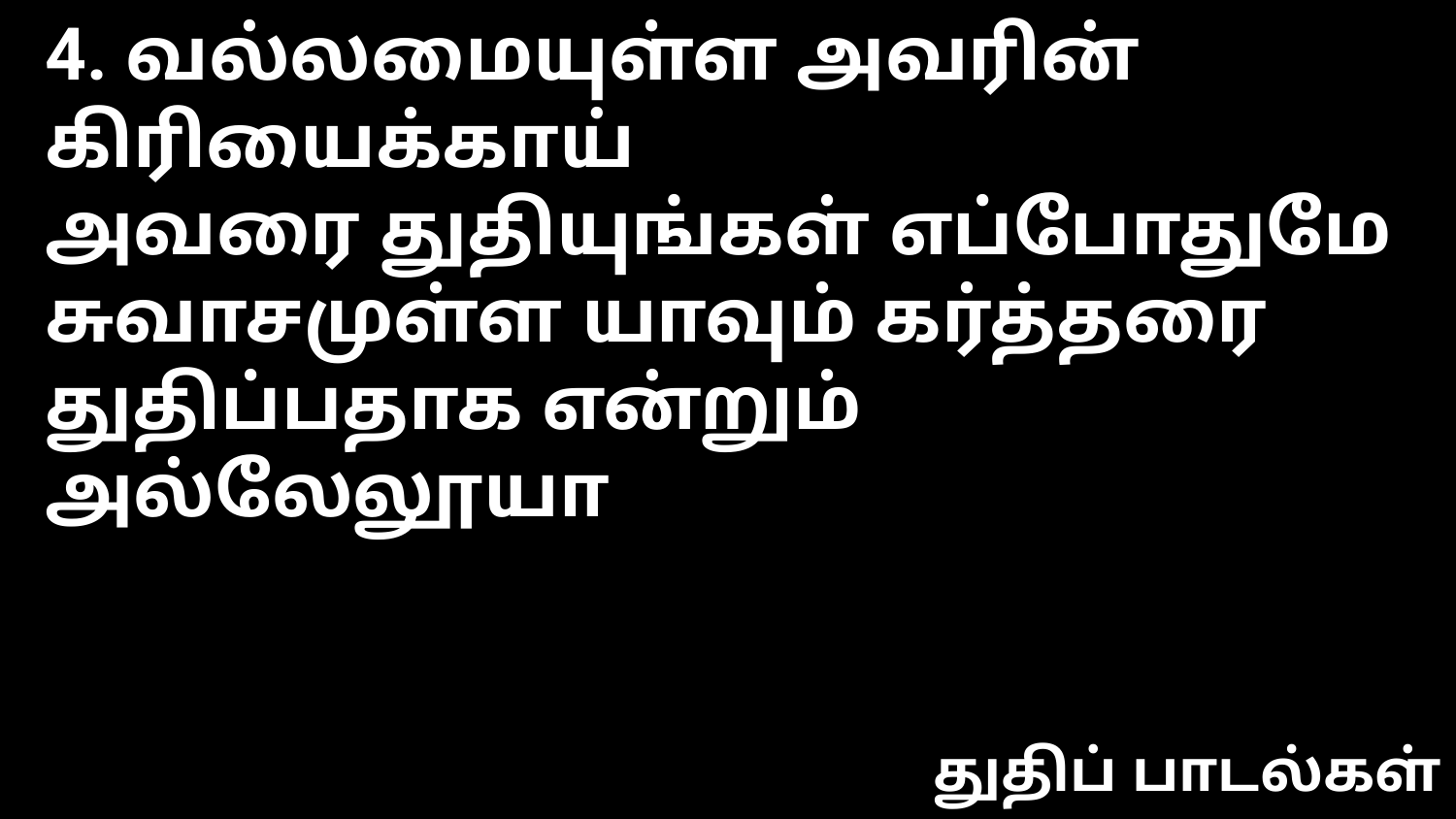

4. வல்லமையுள்ள அவரின் கிரியைக்காய்
அவரை துதியுங்கள் எப்போதுமே
சுவாசமுள்ள யாவும் கர்த்தரை
துதிப்பதாக என்றும் அல்லேலூயா

துதிப் பாடல்கள்